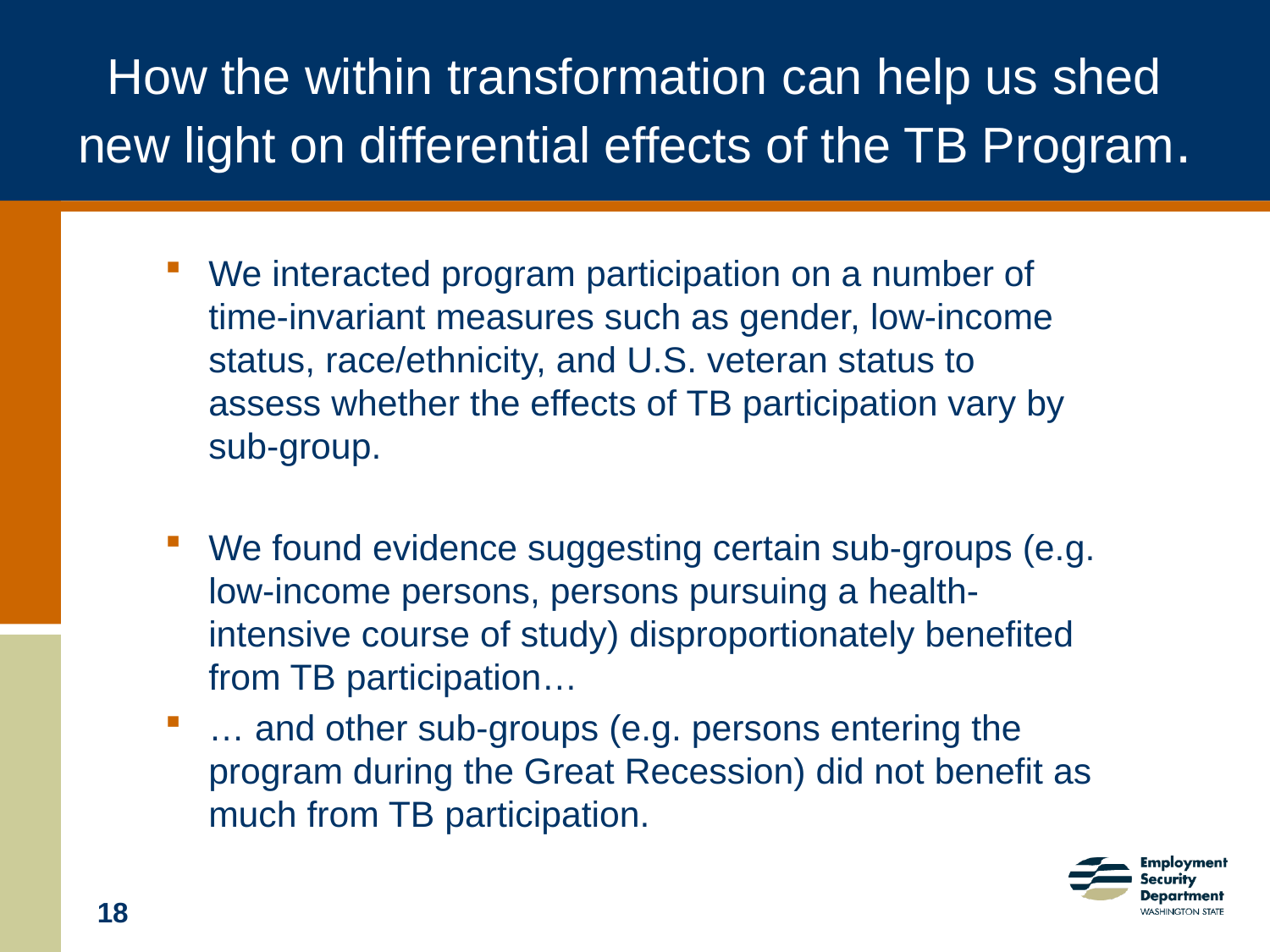

# How the within transformation can help us shed new light on differential effects of the TB Program.
We interacted program participation on a number of time-invariant measures such as gender, low-income status, race/ethnicity, and U.S. veteran status to assess whether the effects of TB participation vary by sub-group.

We found evidence suggesting certain sub-groups (e.g. low-income persons, persons pursuing a health-intensive course of study) disproportionately benefited from TB participation…
… and other sub-groups (e.g. persons entering the program during the Great Recession) did not benefit as much from TB participation.